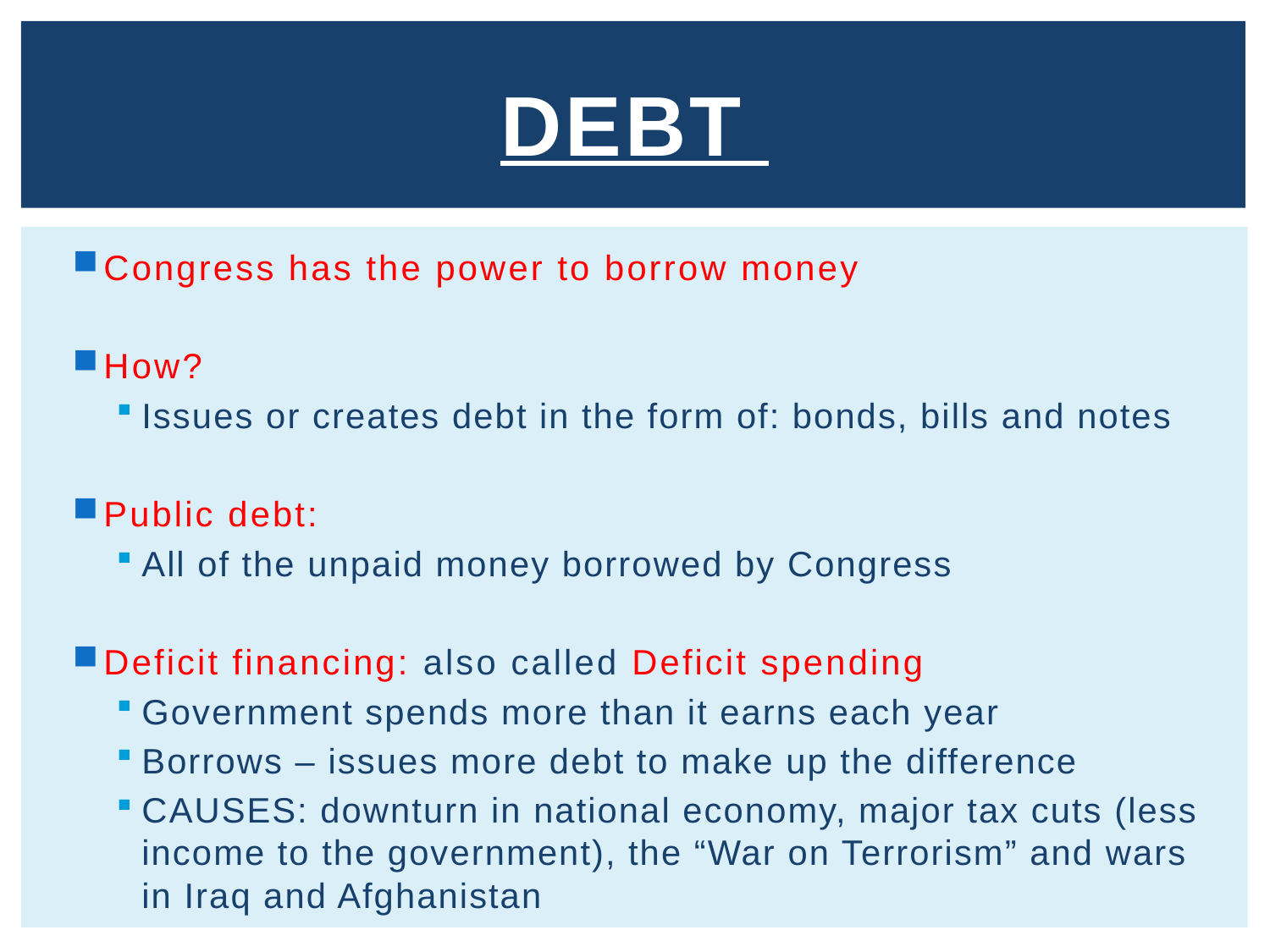

# Debt
Congress has the power to borrow money

How?
Issues or creates debt in the form of: bonds, bills and notes

Public debt:
All of the unpaid money borrowed by Congress

Deficit financing: also called Deficit spending
Government spends more than it earns each year
Borrows – issues more debt to make up the difference
CAUSES: downturn in national economy, major tax cuts (less income to the government), the “War on Terrorism” and wars in Iraq and Afghanistan